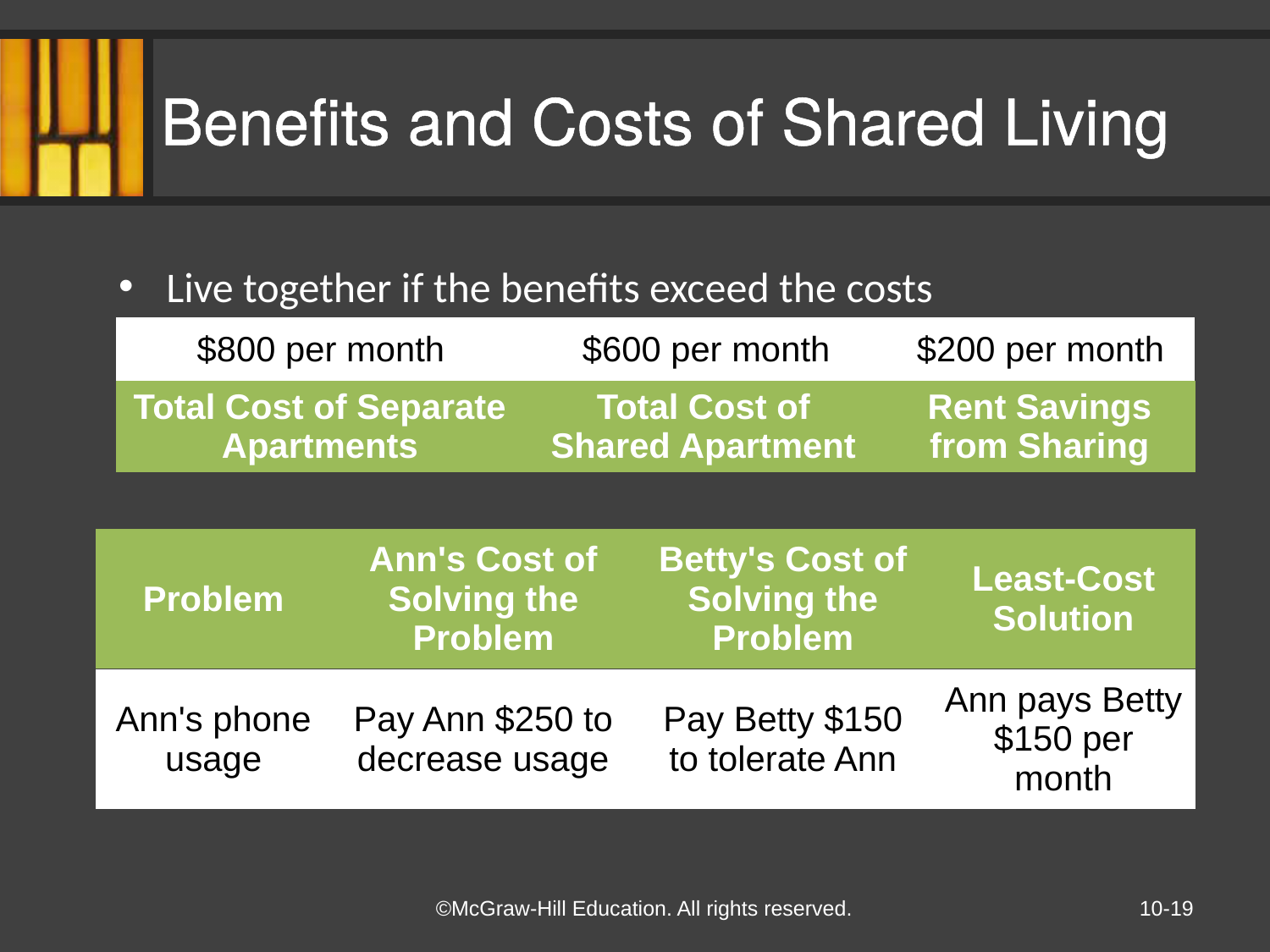

# Benefits and Costs of Shared Living
Live together if the benefits exceed the costs
| $800 per month | $600 per month | $200 per month |
| --- | --- | --- |
| Total Cost of Separate Apartments | Total Cost of Shared Apartment | Rent Savings from Sharing |
| --- | --- | --- |
| Problem | Ann's Cost of Solving the Problem | Betty's Cost of Solving the Problem | Least-Cost Solution |
| --- | --- | --- | --- |
| Ann's phone usage | Pay Ann $250 to decrease usage | Pay Betty $150 to tolerate Ann | Ann pays Betty $150 per month |
| --- | --- | --- | --- |
10-19
©McGraw-Hill Education. All rights reserved.